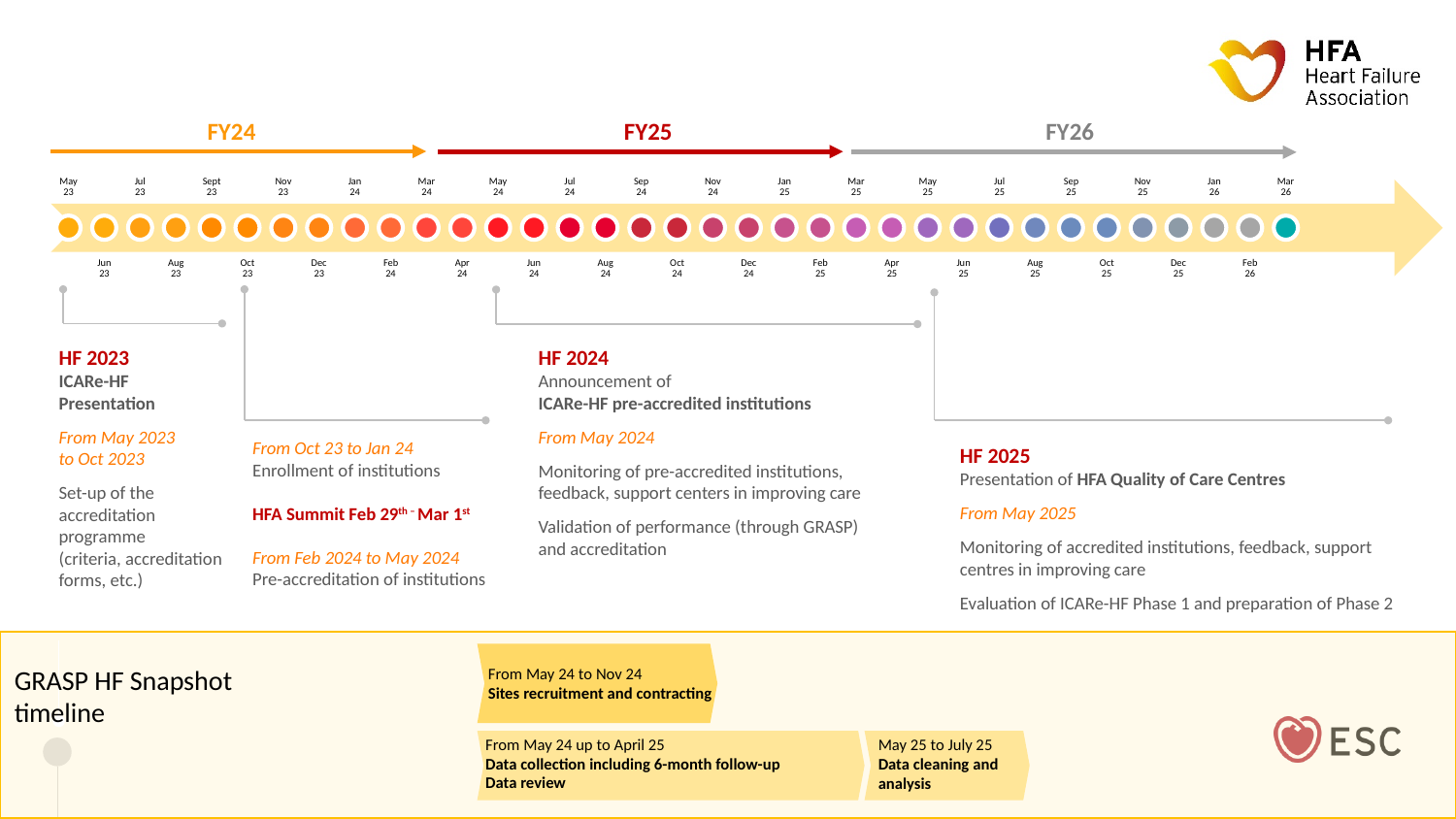

May 23
Jun 23
Jul 23
Aug 23
Sept 23
Oct 23
Nov 23
Dec 23
Jan 24
Feb 24
Mar 24
Apr 24
May 24
Jun 24
Jul 24
Aug 24
Sep 24
Oct 24
Nov 24
Dec 24
Jan 25
Feb 25
Mar 25
Apr 25
May 25
Jun 25
Jul 25
Aug 25
Sep 25
Oct 25
Nov 25
Dec 25
Jan 26
Feb 26
Mar 26
FY24
FY25
FY26
HF 2023
ICARe-HF
Presentation
From May 2023
to Oct 2023
Set-up of the accreditation programme
(criteria, accreditation forms, etc.)
From Oct 23 to Jan 24
Enrollment of institutions

HFA Summit Feb 29th – Mar 1st

From Feb 2024 to May 2024
Pre-accreditation of institutions
HF 2024
Announcement of
ICARe-HF pre-accredited institutions
From May 2024
Monitoring of pre-accredited institutions, feedback, support centers in improving care
Validation of performance (through GRASP) and accreditation
HF 2025
Presentation of HFA Quality of Care Centres
From May 2025
Monitoring of accredited institutions, feedback, support centres in improving care
Evaluation of ICARe-HF Phase 1 and preparation of Phase 2

GRASP HF Snapshot
timeline
From May 24 to Nov 24
Sites recruitment and contracting
From May 24 up to April 25
Data collection including 6-month follow-up
Data review
May 25 to July 25
Data cleaning and analysis